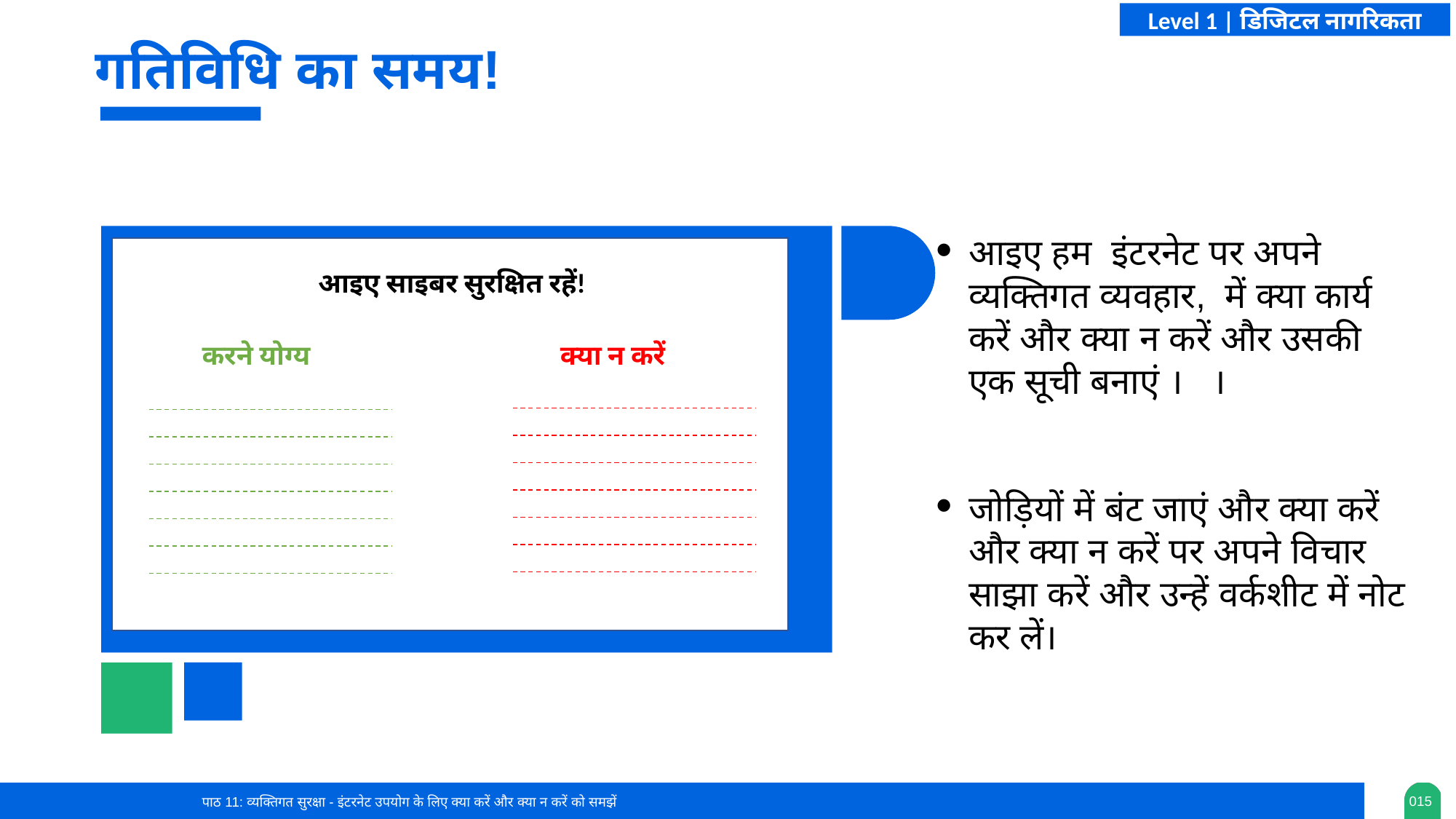

Level 1 | डिजिटल नागरिकता
गतिविधि का समय!

आइए हम  इंटरनेट पर अपने व्यक्तिगत व्यवहार,  में क्या कार्य करें और क्या न करें और उसकी एक सूची बनाएं ।   ।

जोड़ियों में बंट जाएं और क्या करें और क्या न करें पर अपने विचार साझा करें और उन्हें वर्कशीट में नोट कर लें।

आइए साइबर सुरक्षित रहें!
करने योग्य
क्या न करें

पाठ 11: व्यक्तिगत सुरक्षा - इंटरनेट उपयोग के लिए क्या करें और क्या न करें को समझें
015